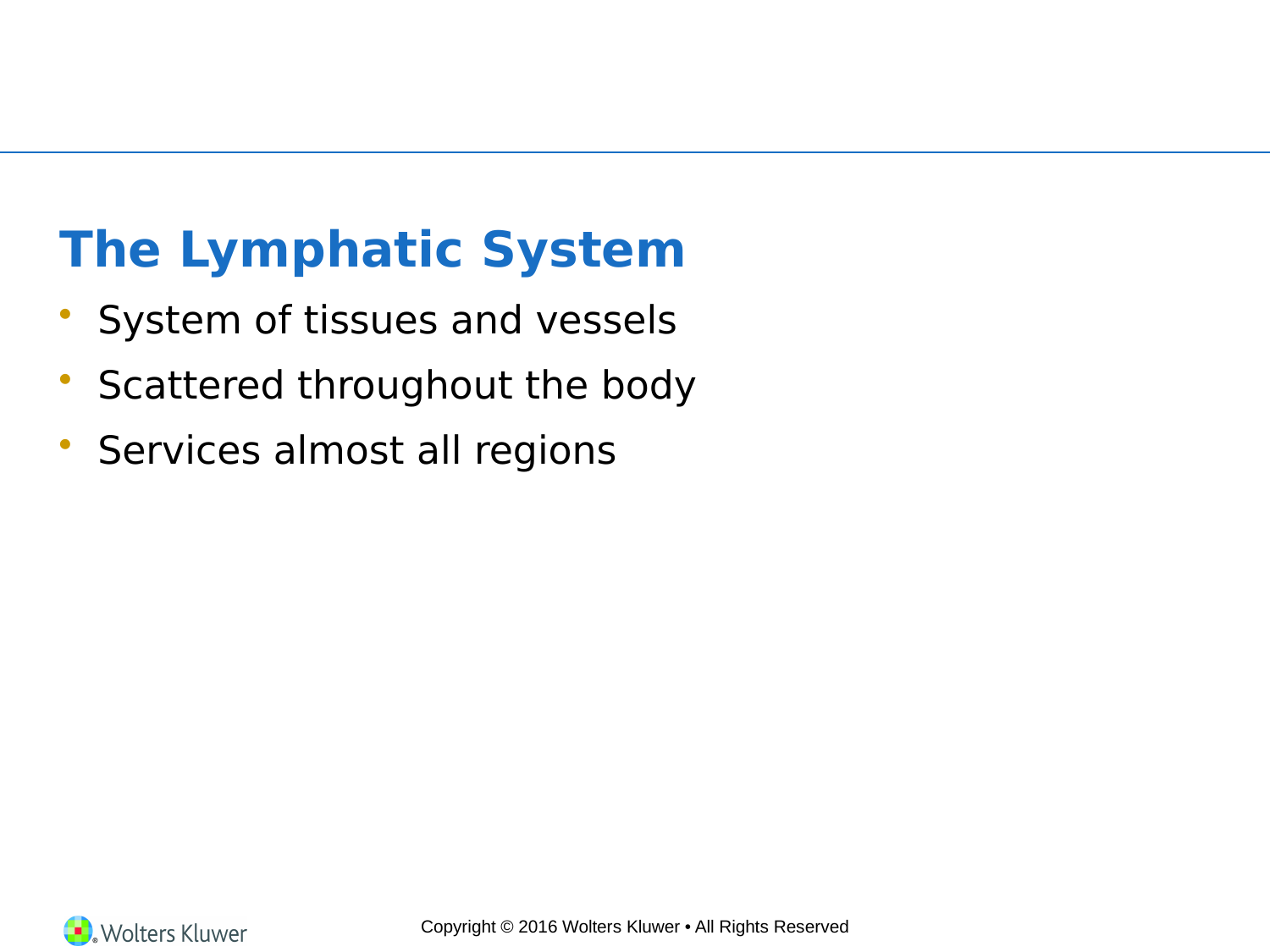

# The Lymphatic System
System of tissues and vessels
Scattered throughout the body
Services almost all regions